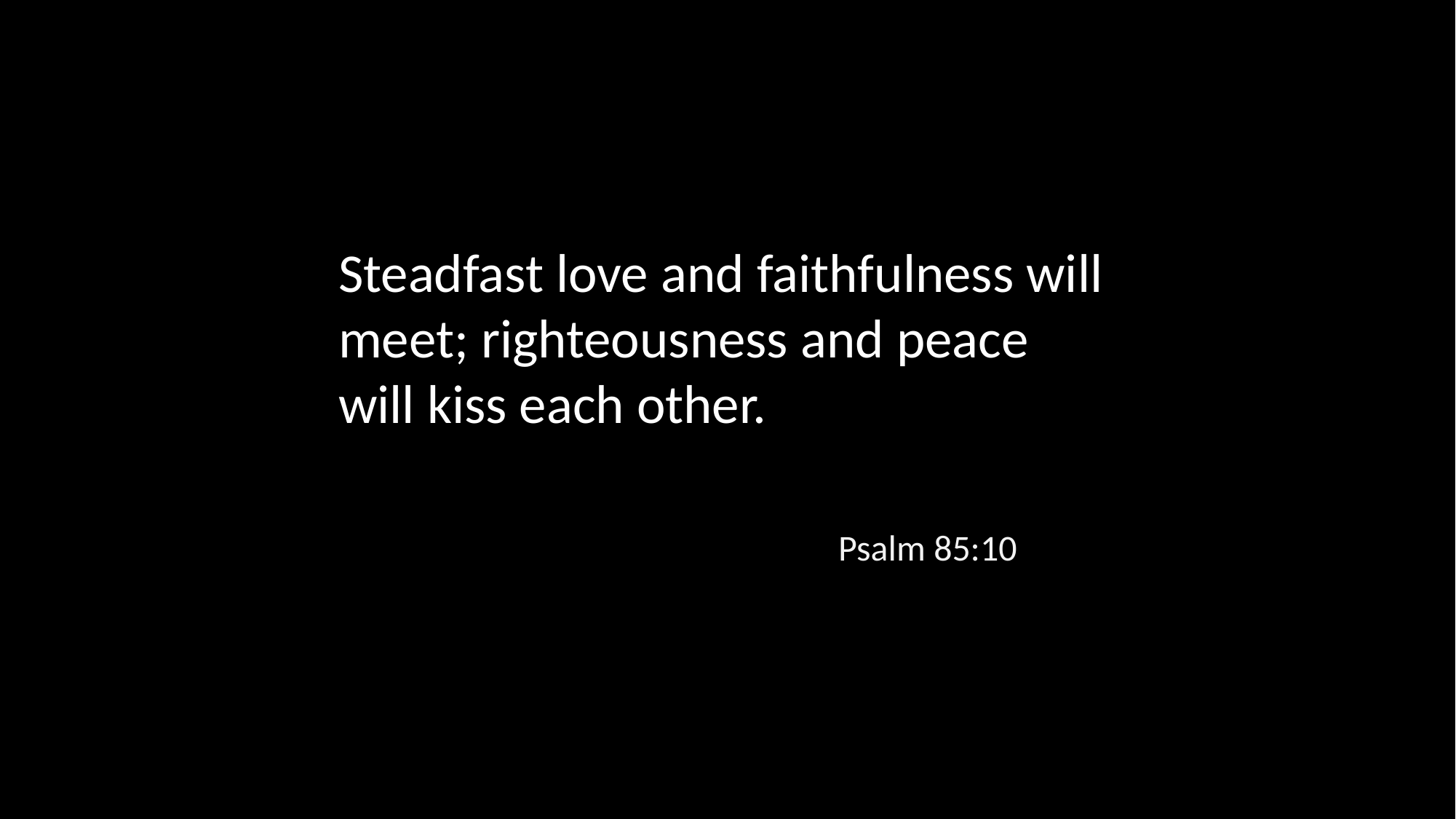

Steadfast love and faithfulness will meet; righteousness and peace
will kiss each other.
Psalm 85:10